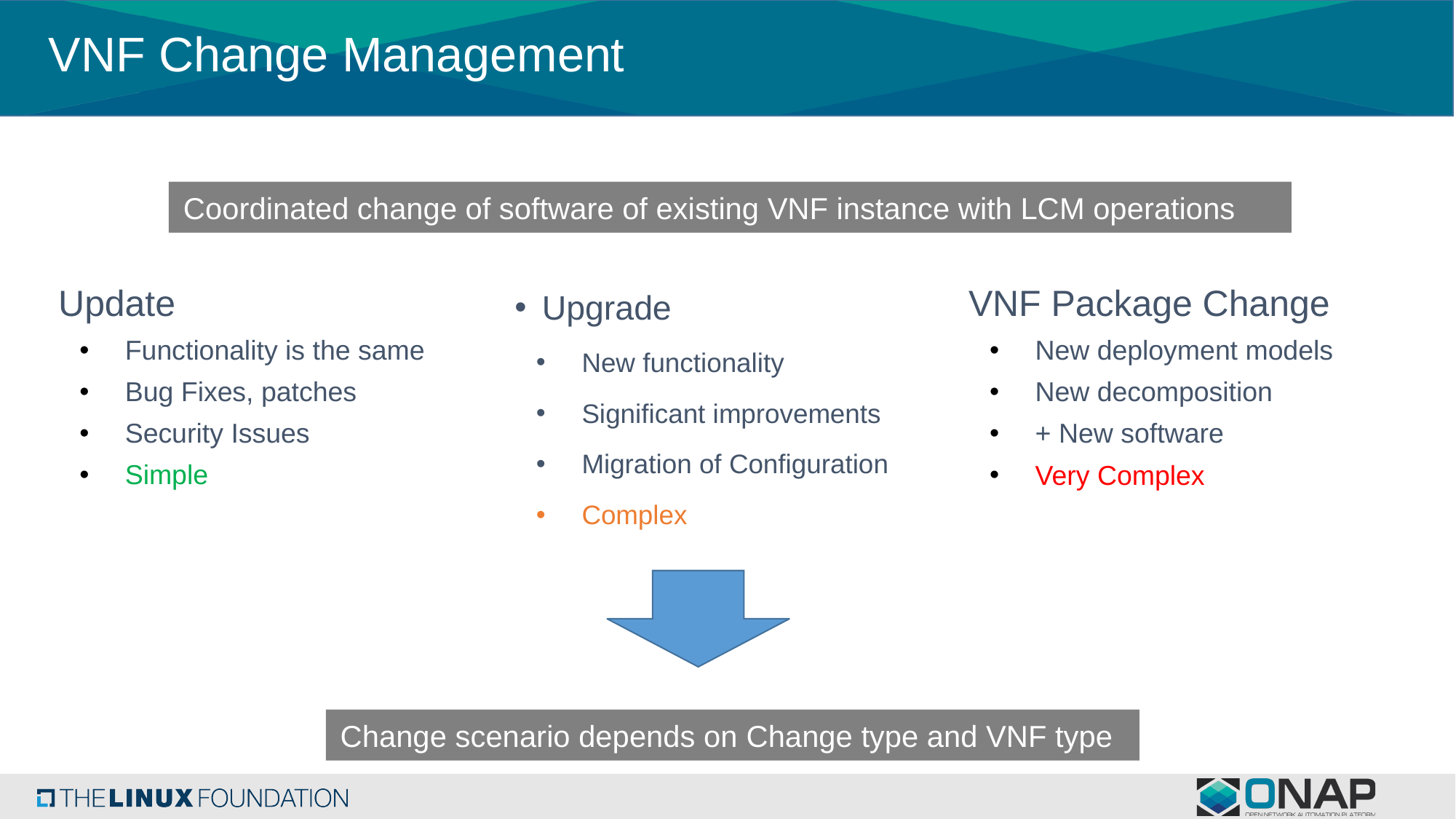

VNF Change Management
Coordinated change of software of existing VNF instance with LCM operations
Update
Functionality is the same
Bug Fixes, patches
Security Issues
Simple
Upgrade
New functionality
Significant improvements
Migration of Configuration
Complex
VNF Package Change
New deployment models
New decomposition
+ New software
Very Complex

Change scenario depends on Change type and VNF type